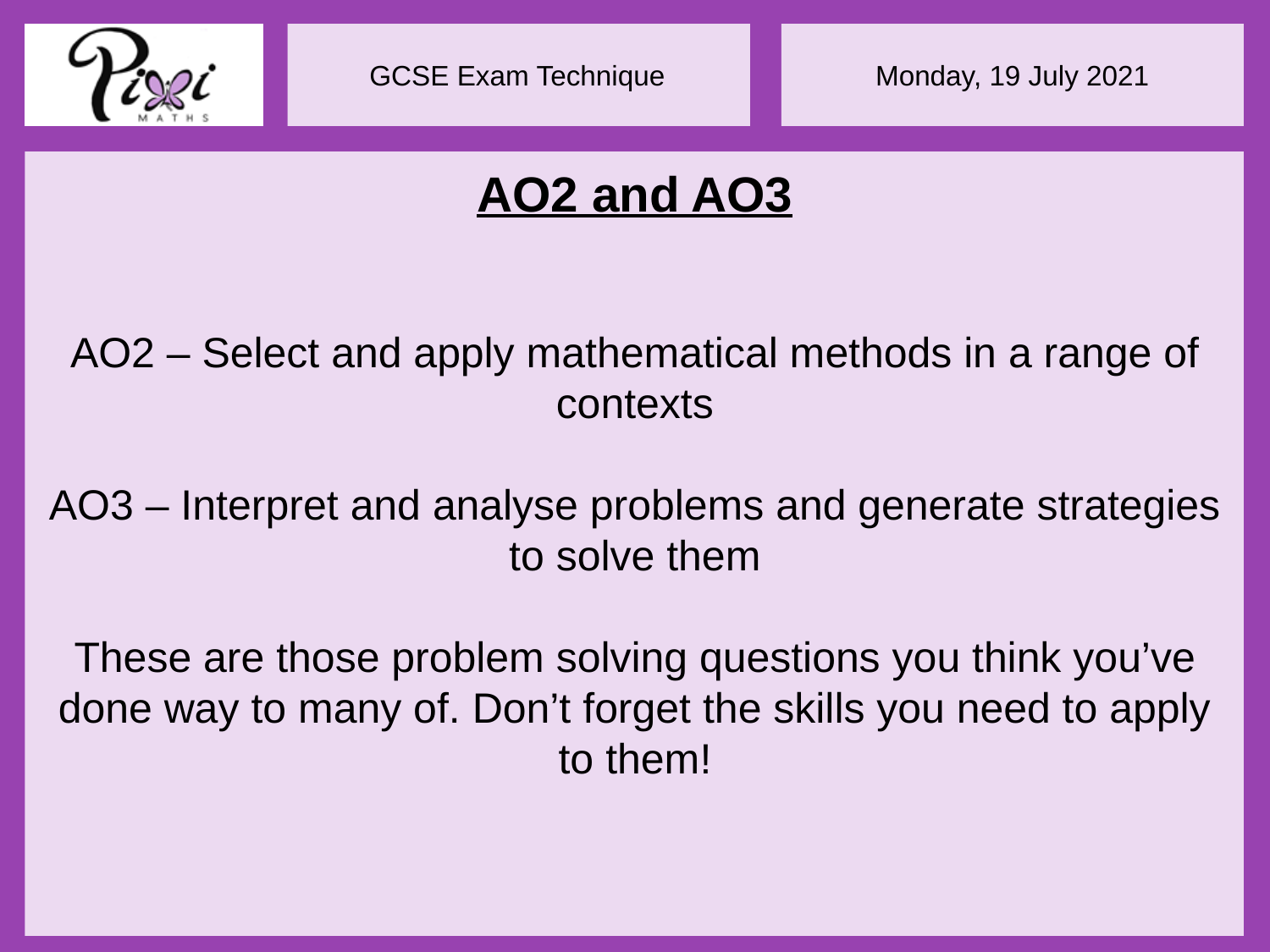

AO2 and AO3
AO2 – Select and apply mathematical methods in a range of contexts

AO3 – Interpret and analyse problems and generate strategies to solve them

These are those problem solving questions you think you’ve done way to many of. Don’t forget the skills you need to apply to them!